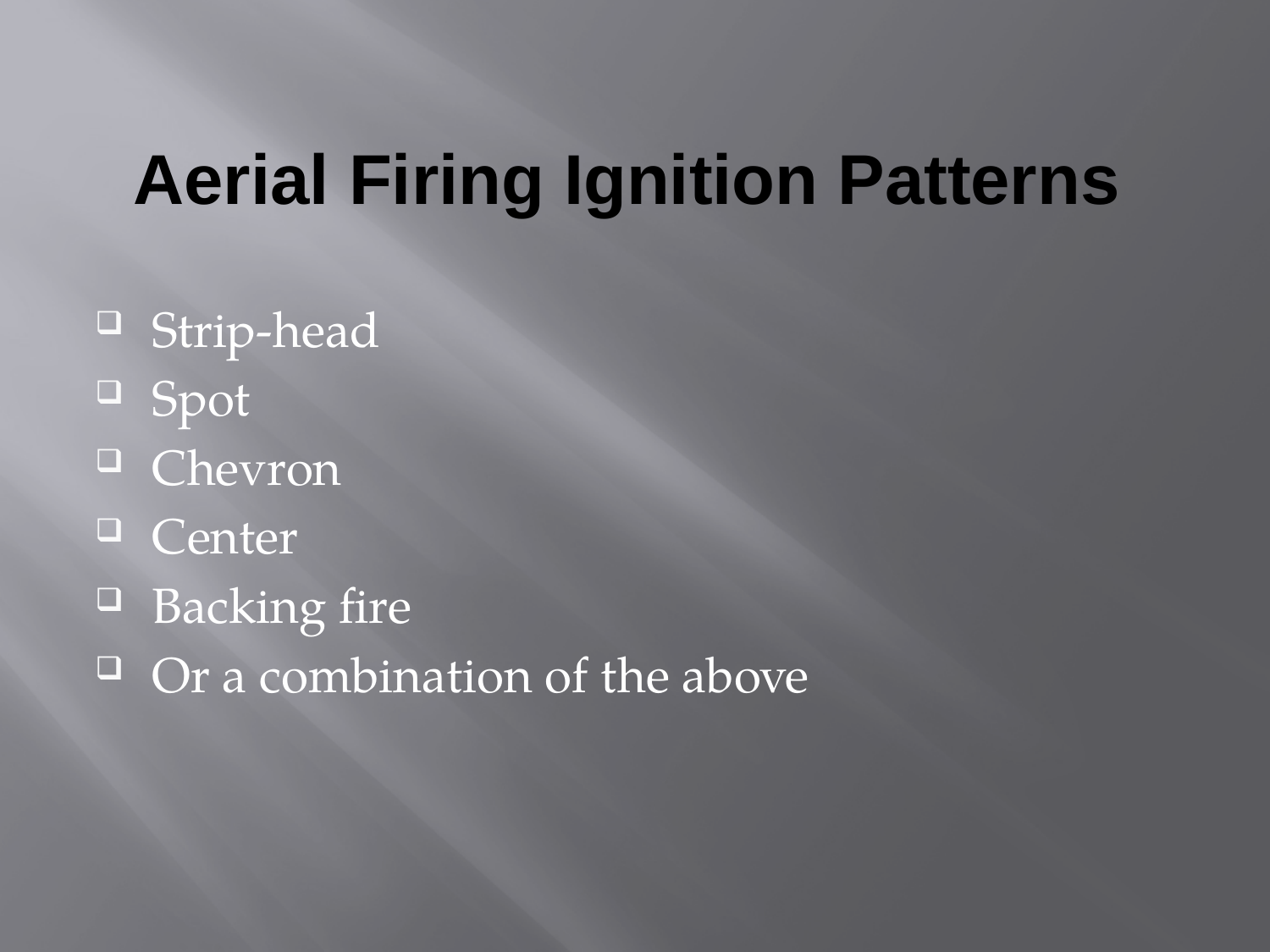

# Aerial Firing Ignition Patterns

Strip-head
Spot
Chevron
Center
Backing fire
Or a combination of the above